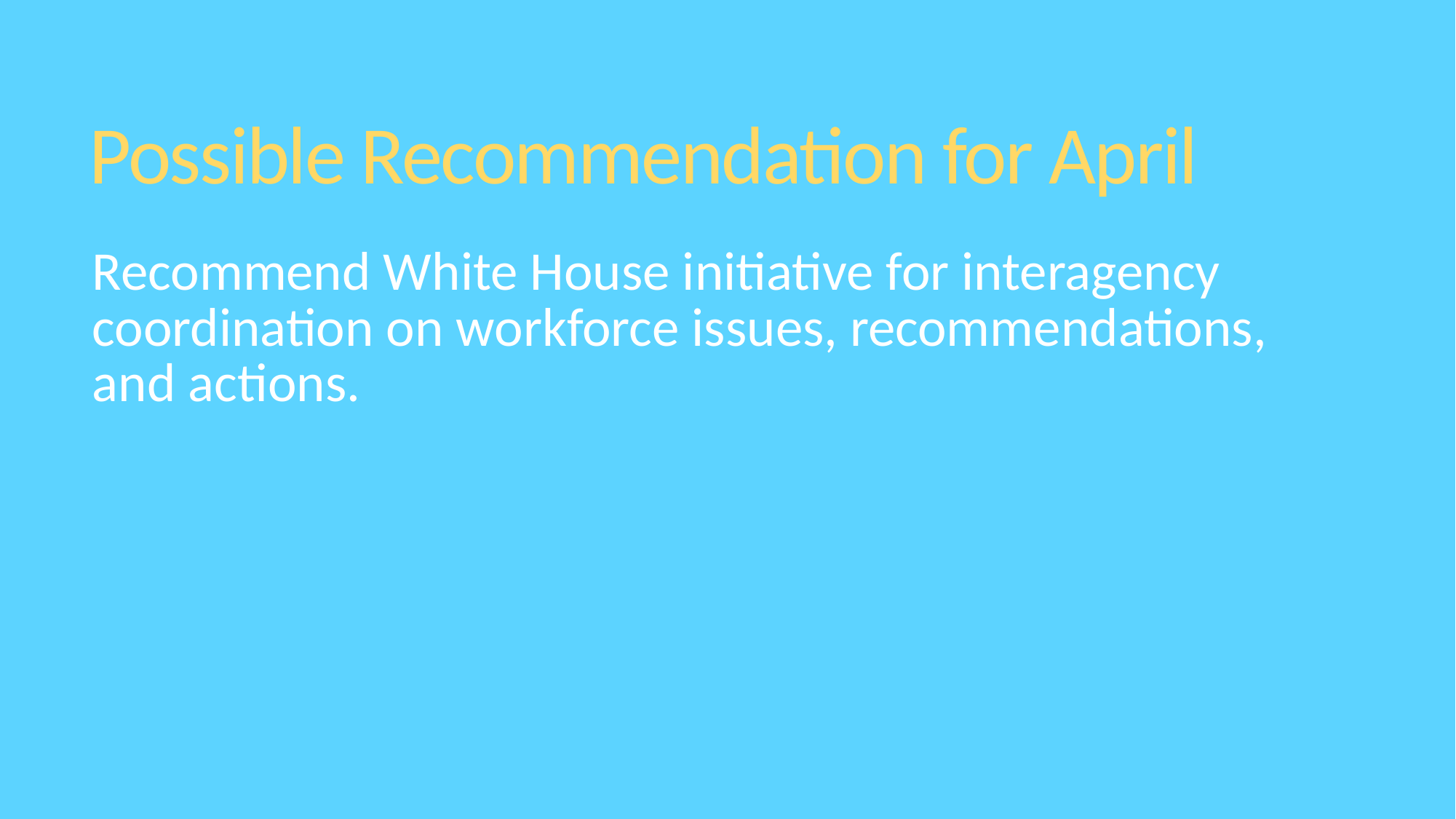

# Possible Recommendation for April
Recommend White House initiative for interagency coordination on workforce issues, recommendations, and actions.